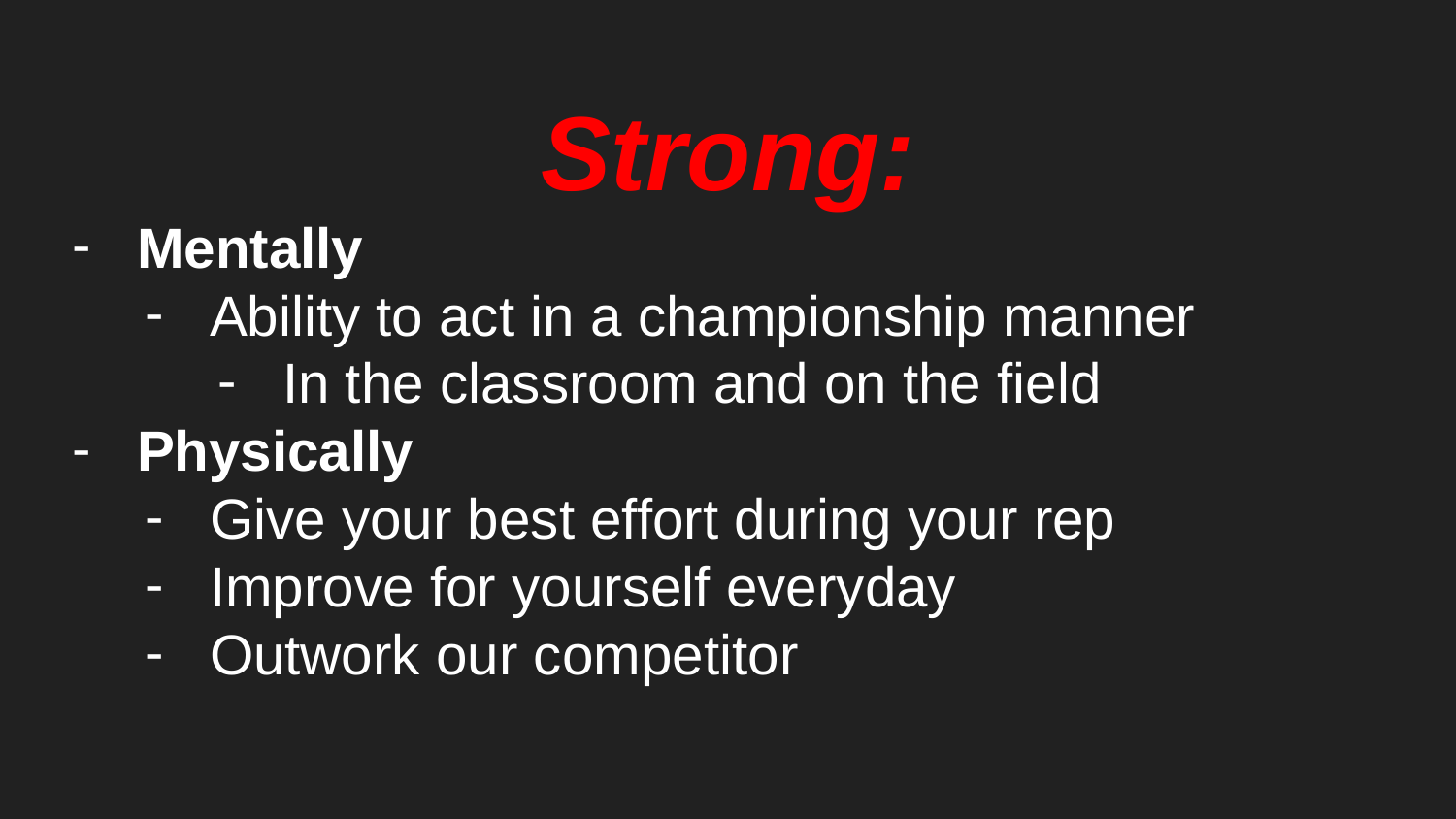

# Strong:
Mentally
Ability to act in a championship manner
In the classroom and on the field
Physically
Give your best effort during your rep
Improve for yourself everyday
Outwork our competitor